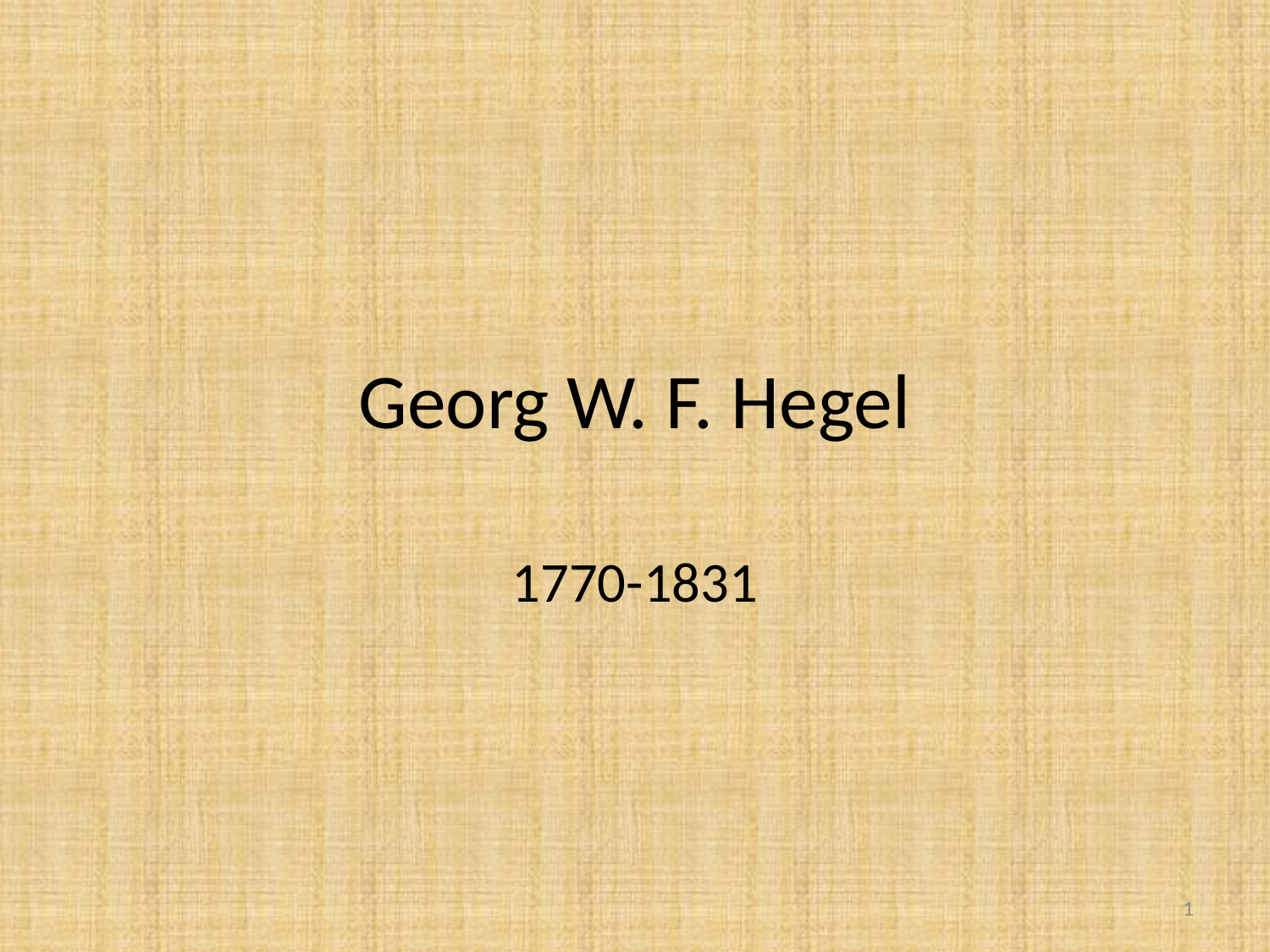

# Georg W. F. Hegel
1770-1831
1